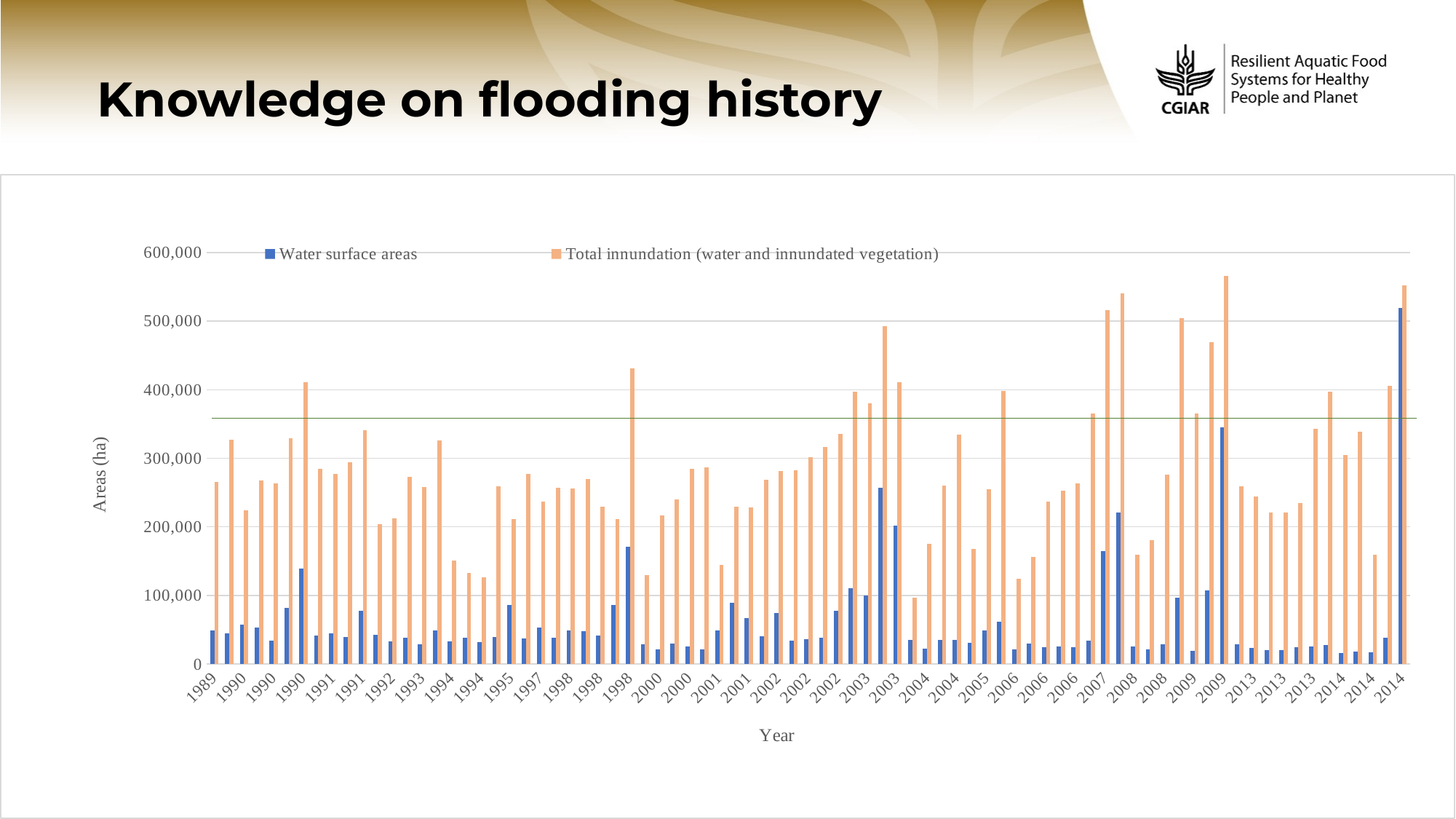

# Knowledge on flooding history

### Chart

| Category | Water surface areas | Total innundation (water and innundated vegetation) |
|---|---|---|
| 1989 | 49403.5647798 | 265687.4507659 |
| 1989 | 45199.9692587 | 326952.6482536 |
| 1990 | 57827.2256868 | 224049.5622901 |
| 1990 | 53258.7731584 | 268104.38094159996 |
| 1990 | 33967.0713937 | 263664.6273576 |
| 1990 | 81444.021976 | 329363.4584795 |
| 1990 | 138883.2608452 | 410750.51092280005 |
| 1991 | 41960.8958264 | 284097.0697657 |
| 1991 | 44712.3532582 | 276696.5204667 |
| 1991 | 38968.960367 | 294526.2742227 |
| 1991 | 77171.0370241 | 340533.98685610003 |
| 1992 | 42356.1725842 | 203565.1003087 |
| 1992 | 32835.150678 | 212159.0398191 |
| 1993 | 38136.1071982 | 273278.1685049 |
| 1993 | 29254.3500486 | 258599.378904 |
| 1993 | 48968.4183489 | 326458.55230619997 |
| 1994 | 32712.8416812 | 150746.1535428 |
| 1994 | 37856.6594903 | 133193.32751540001 |
| 1994 | 31595.6808444 | 126413.9531215 |
| 1994 | 39718.38422 | 259095.454835 |
| 1995 | 86048.1142121 | 211330.4166157 |
| 1995 | 37739.3004529 | 277298.5255289 |
| 1997 | 52749.1073388 | 236907.12682920002 |
| 1997 | 38353.0954184 | 256823.6934686 |
| 1998 | 48626.2411556 | 255438.0648339 |
| 1998 | 47479.6505602 | 269818.7768797 |
| 1998 | 41252.8716337 | 229136.6805643 |
| 1998 | 86048.1142121 | 211330.4166157 |
| 1998 | 170588.0207949 | 430841.9461279 |
| 1999 | 29000.0121347 | 129615.1818642 |
| 2000 | 21485.6362695 | 216641.11555599998 |
| 2000 | 30083.7382457 | 239677.50660579998 |
| 2000 | 25573.8077373 | 284757.28185040003 |
| 2000 | 20978.7829268 | 286946.58139320003 |
| 2001 | 49485.5091076 | 144249.8268272 |
| 2001 | 89274.2727503 | 229353.8037834 |
| 2001 | 66899.4887739 | 228713.8415326 |
| 2001 | 40892.8070871 | 268950.3515027 |
| 2002 | 74448.2668569 | 280937.3756822 |
| 2002 | 34076.757994 | 282254.35738 |
| 2002 | 36753.831036 | 301784.4671892 |
| 2002 | 38229.4589325 | 316590.313248 |
| 2002 | 77706.0151361 | 335186.54571710003 |
| 2002 | 110703.77198029999 | 396613.381879 |
| 2003 | 100066.0834177 | 380300.5611496 |
| 2003 | 257099.0237103 | 492131.7134141 |
| 2003 | 201897.3014884 | 411227.9795064 |
| 2004 | 35008.5428513 | 97132.4232959 |
| 2004 | 22917.7720228 | 175668.0291274 |
| 2004 | 34760.0548894 | 260415.9240042 |
| 2004 | 35186.7413896 | 334086.25974189996 |
| 2005 | 30515.419705 | 168201.2403719 |
| 2005 | 48930.3486612 | 254473.0927488 |
| 2005 | 62077.9456731 | 398638.4607683 |
| 2006 | 21474.2738627 | 124410.3895552 |
| 2006 | 29705.516348 | 156185.978924 |
| 2006 | 24552.9686105 | 236995.056108 |
| 2006 | 25219.4131441 | 253009.79475109998 |
| 2006 | 24895.5958002 | 262813.1443417 |
| 2006 | 33724.0733868 | 364919.9168366 |
| 2007 | 164915.3673234 | 515481.3918942 |
| 2007 | 220767.8292077 | 540488.7667775 |
| 2008 | 25132.1138602 | 159315.16325769998 |
| 2008 | 21416.9443329 | 180178.6121305 |
| 2008 | 29036.551835 | 276326.9834978 |
| 2008 | 96835.4257319 | 504730.6200747 |
| 2009 | 19702.9083919 | 365657.4607871 |
| 2009 | 107807.5057362 | 469072.6425503 |
| 2009 | 344663.2429869 | 565976.9177174 |
| 2013 | 28403.9695236 | 259070.34504100002 |
| 2013 | 23131.2952714 | 244307.90112619998 |
| 2013 | 20092.9426927 | 221296.912368 |
| 2013 | 20092.9426927 | 221296.912368 |
| 2013 | 24713.4147945 | 235205.01579039998 |
| 2013 | 25171.5335369 | 343200.5749841 |
| 2014 | 27465.5697206 | 396593.4020429 |
| 2014 | 15899.2920901 | 305248.4487768 |
| 2014 | 17708.7272486 | 338876.4929512 |
| 2014 | 17628.2004091 | 158883.36929930001 |
| 2014 | 38618.5932408 | 406062.6968734 |
| 2014 | 518628.8235782 | 552242.8728675001 |